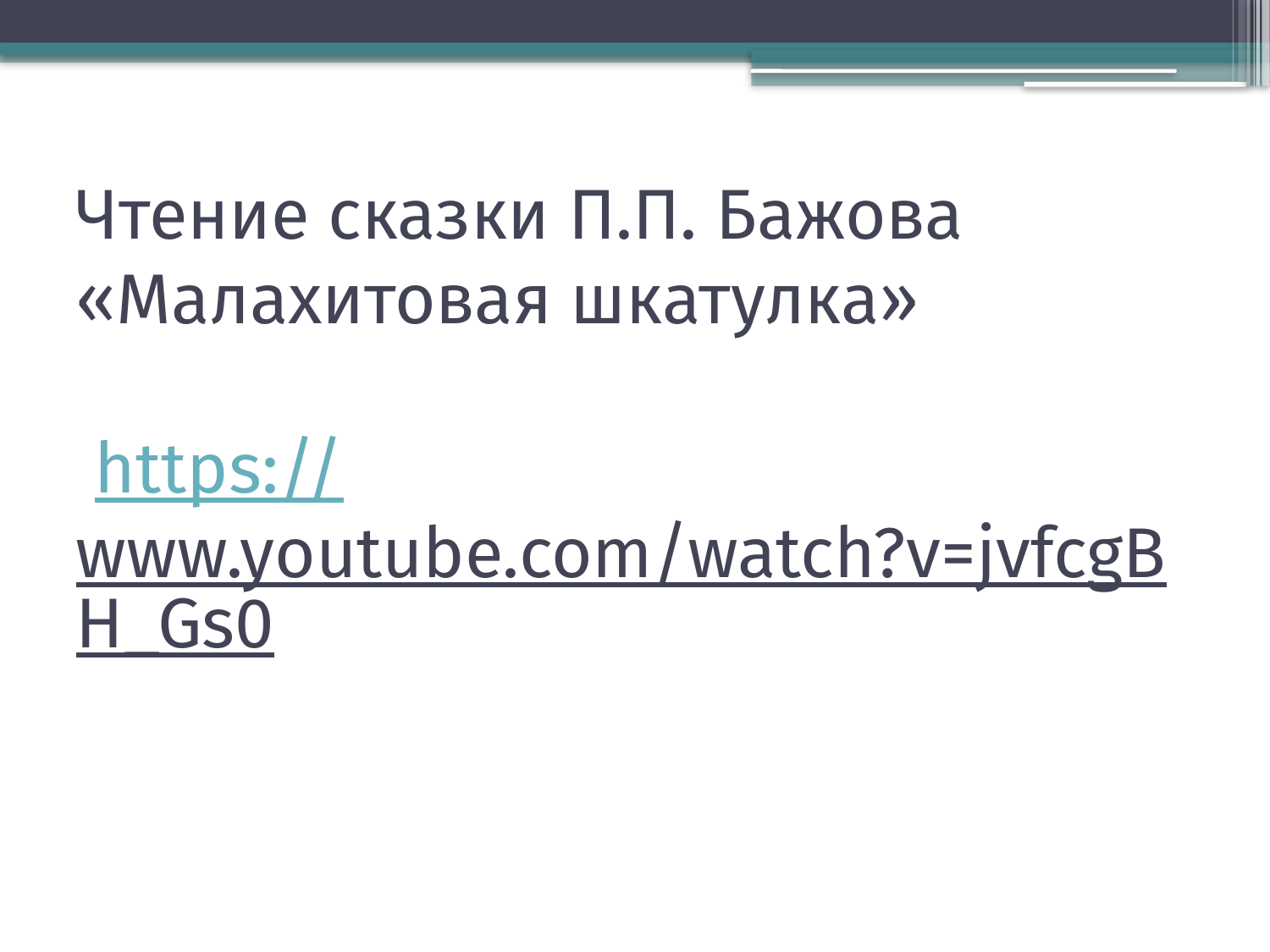

# Чтение сказки П.П. Бажова «Малахитовая шкатулка» https://www.youtube.com/watch?v=jvfcgBH_Gs0